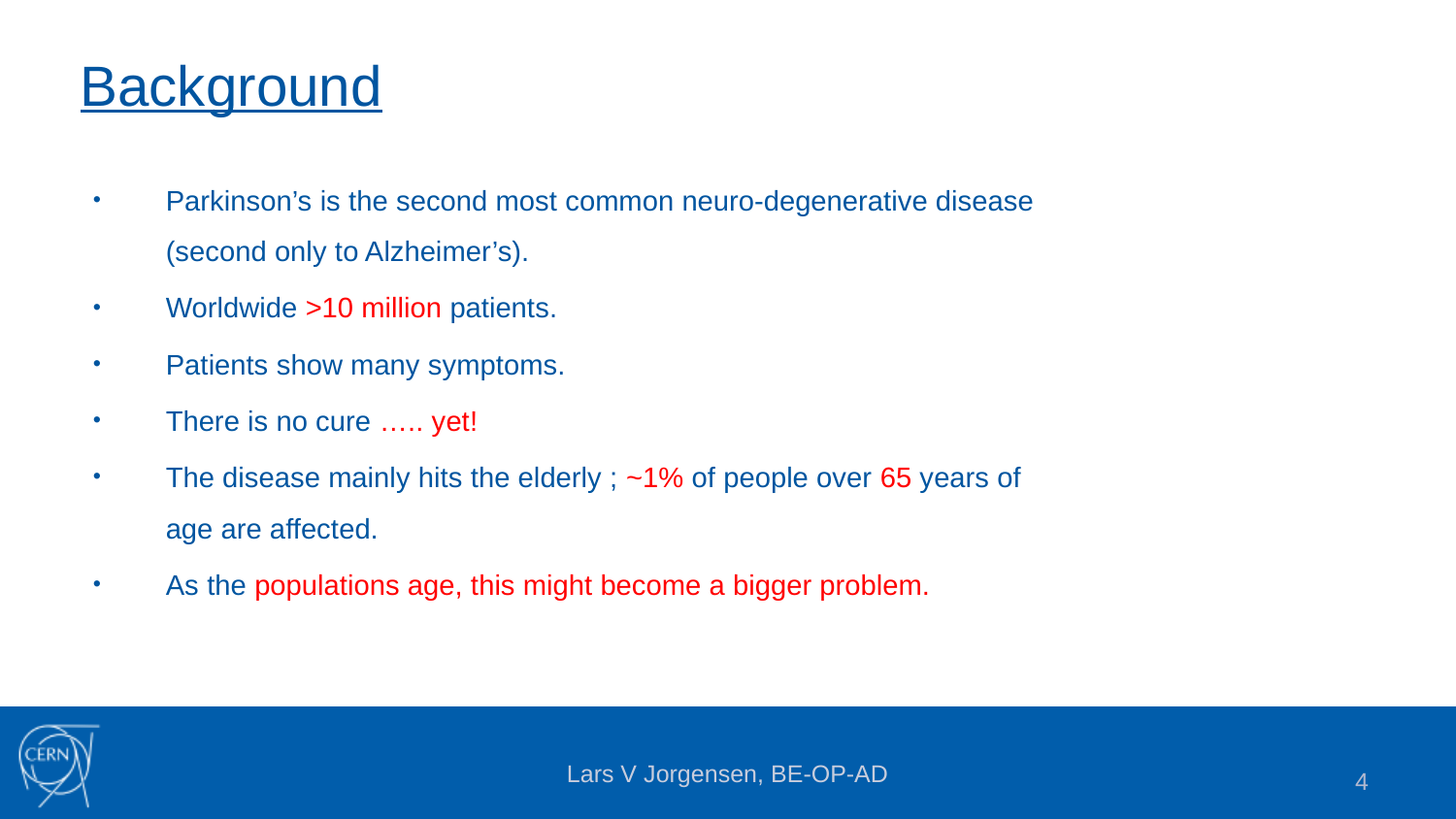

# Background
Parkinson’s is the second most common neuro-degenerative disease (second only to Alzheimer’s).
Worldwide >10 million patients.
Patients show many symptoms.
There is no cure ….. yet!
The disease mainly hits the elderly ; ~1% of people over 65 years of age are affected.
As the populations age, this might become a bigger problem.

Lars V Jorgensen, BE-OP-AD
4